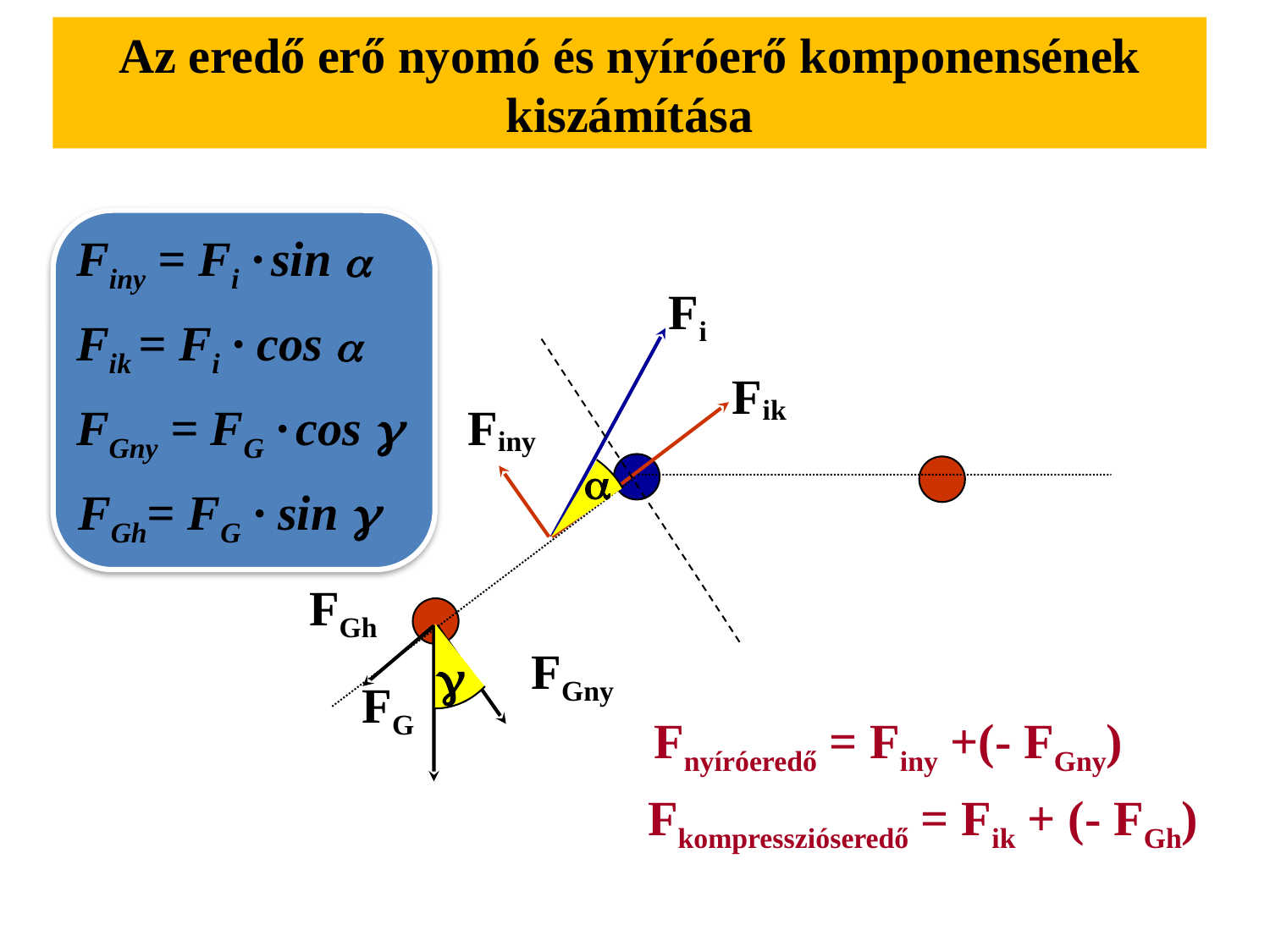

Az eredő erő nyomó és nyíróerő komponensének kiszámítása

Finy = Fi · sin α
Fi
Fik = Fi · cos α

Fik
FGny = FG · cos γ
Finy

α

 FGh= FG · sin γ
FGh

FGny
γ

FG
Fnyíróeredő = Finy +(- FGny)
Fkompresszióseredő = Fik + (- FGh)